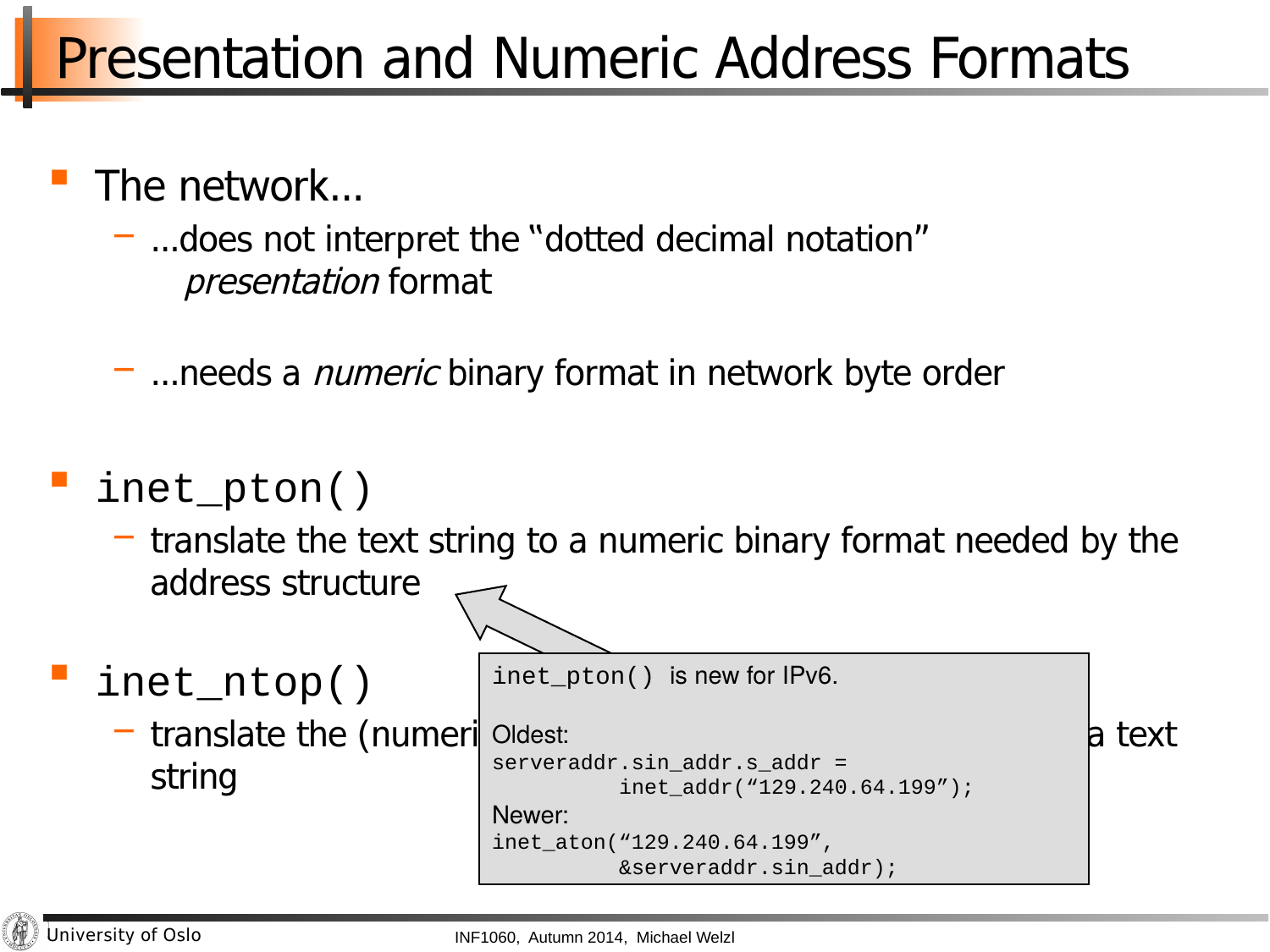

# Presentation and Numeric Address Formats
The network…
…does not interpret the “dotted decimal notation”
   presentation format
…needs a numeric binary format in network byte order

inet_pton()
translate the text string to a numeric binary format needed by the address structure
inet_ntop()
translate the (numeric binary) network address structure to a text string

inet_pton() is new for IPv6.

Oldest:
serveraddr.sin_addr.s_addr =
	inet_addr(“129.240.64.199”);
Newer:
inet_aton(“129.240.64.199”,
          &serveraddr.sin_addr);